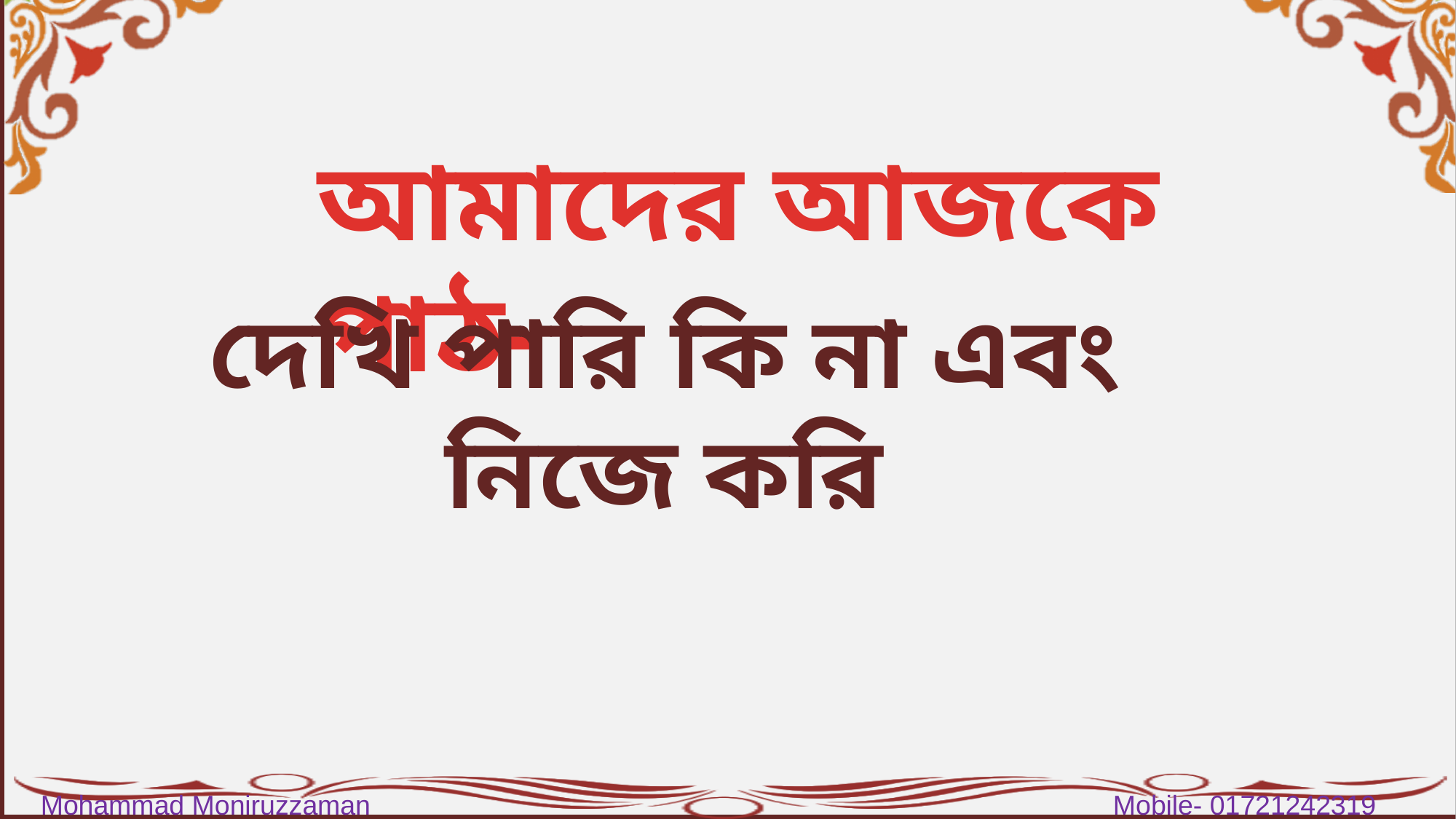

আমাদের আজকে পাঠ-
দেখি পারি কি না এবং নিজে করি